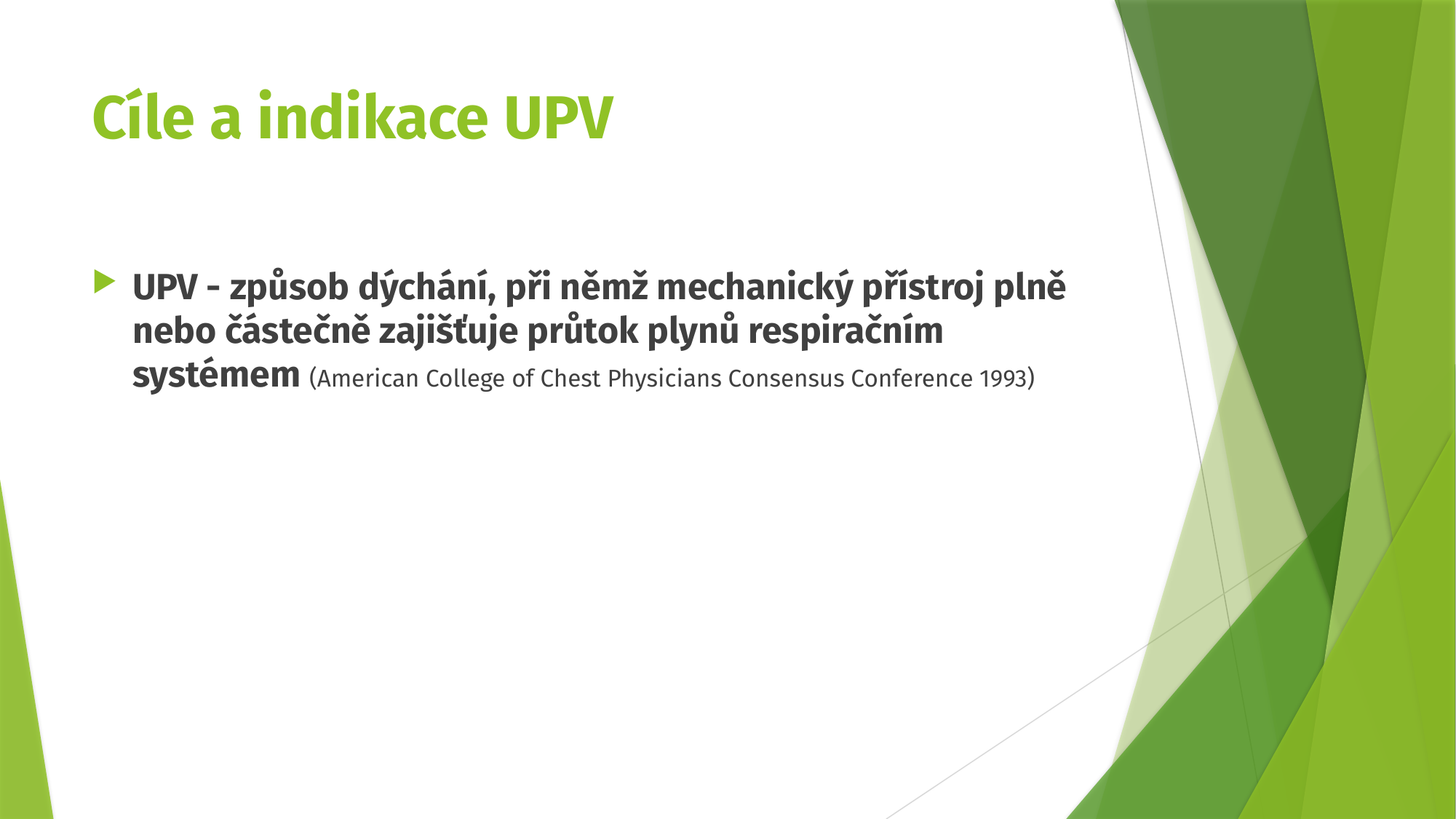

# Cíle a indikace UPV
UPV - způsob dýchání, při němž mechanický přístroj plně nebo částečně zajišťuje průtok plynů respiračním systémem (American College of Chest Physicians Consensus Conference 1993)